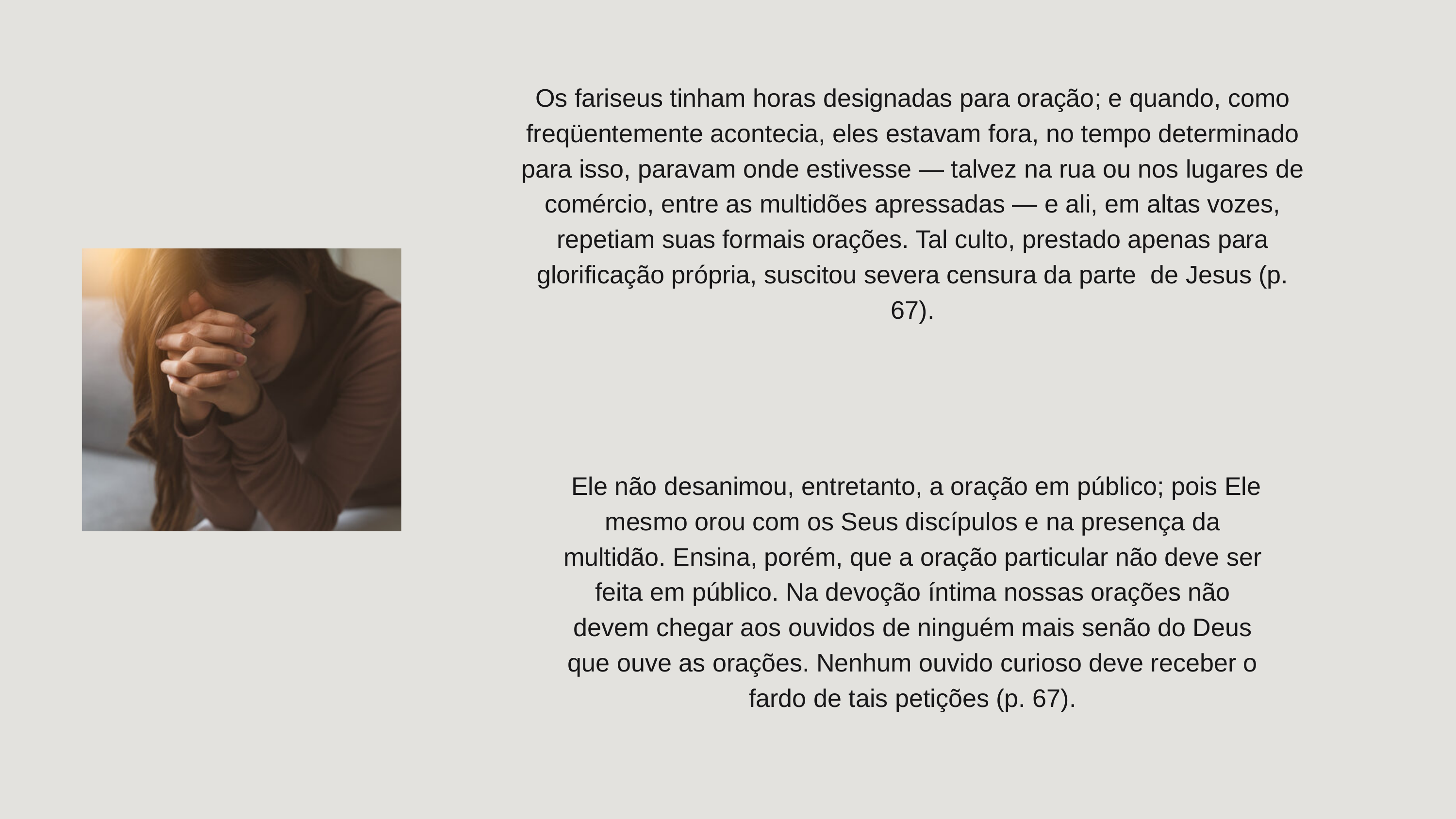

Os fariseus tinham horas designadas para oração; e quando, como freqüentemente acontecia, eles estavam fora, no tempo determinado para isso, paravam onde estivesse — talvez na rua ou nos lugares de comércio, entre as multidões apressadas — e ali, em altas vozes, repetiam suas formais orações. Tal culto, prestado apenas para glorificação própria, suscitou severa censura da parte  de Jesus (p. 67).

 Ele não desanimou, entretanto, a oração em público; pois Ele mesmo orou com os Seus discípulos e na presença da multidão. Ensina, porém, que a oração particular não deve ser feita em público. Na devoção íntima nossas orações não devem chegar aos ouvidos de ninguém mais senão do Deus que ouve as orações. Nenhum ouvido curioso deve receber o fardo de tais petições (p. 67).